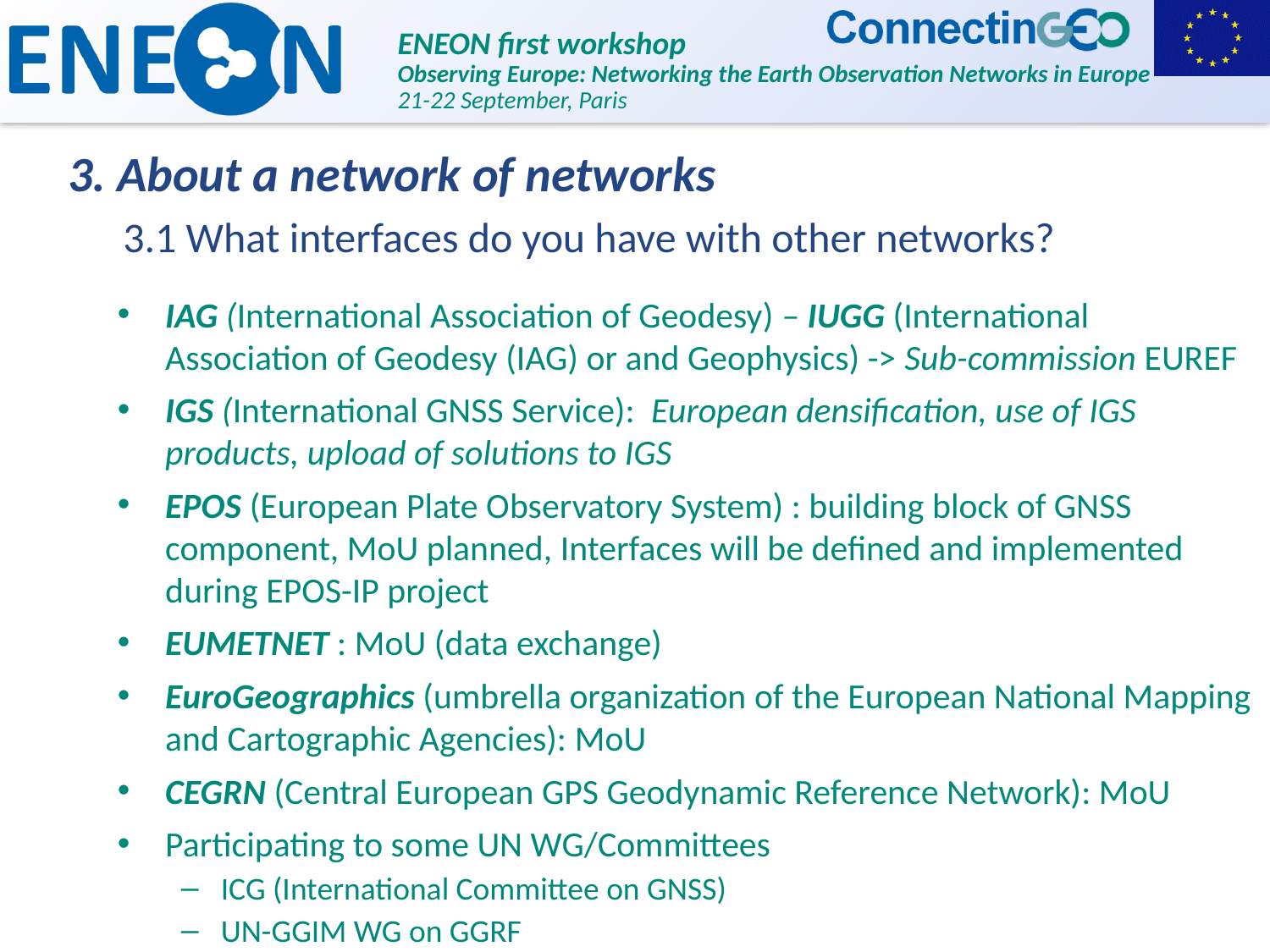

3. About a network of networks
3.1 What interfaces do you have with other networks?

IAG (International Association of Geodesy) – IUGG (International Association of Geodesy (IAG) or and Geophysics) -> Sub-commission EUREF
IGS (International GNSS Service):  European densification, use of IGS products, upload of solutions to IGS
EPOS (European Plate Observatory System) : building block of GNSS component, MoU planned, Interfaces will be defined and implemented during EPOS-IP project
EUMETNET : MoU (data exchange)
EuroGeographics (umbrella organization of the European National Mapping and Cartographic Agencies): MoU
CEGRN (Central European GPS Geodynamic Reference Network): MoU
Participating to some UN WG/Committees
ICG (International Committee on GNSS)
UN-GGIM WG on GGRF